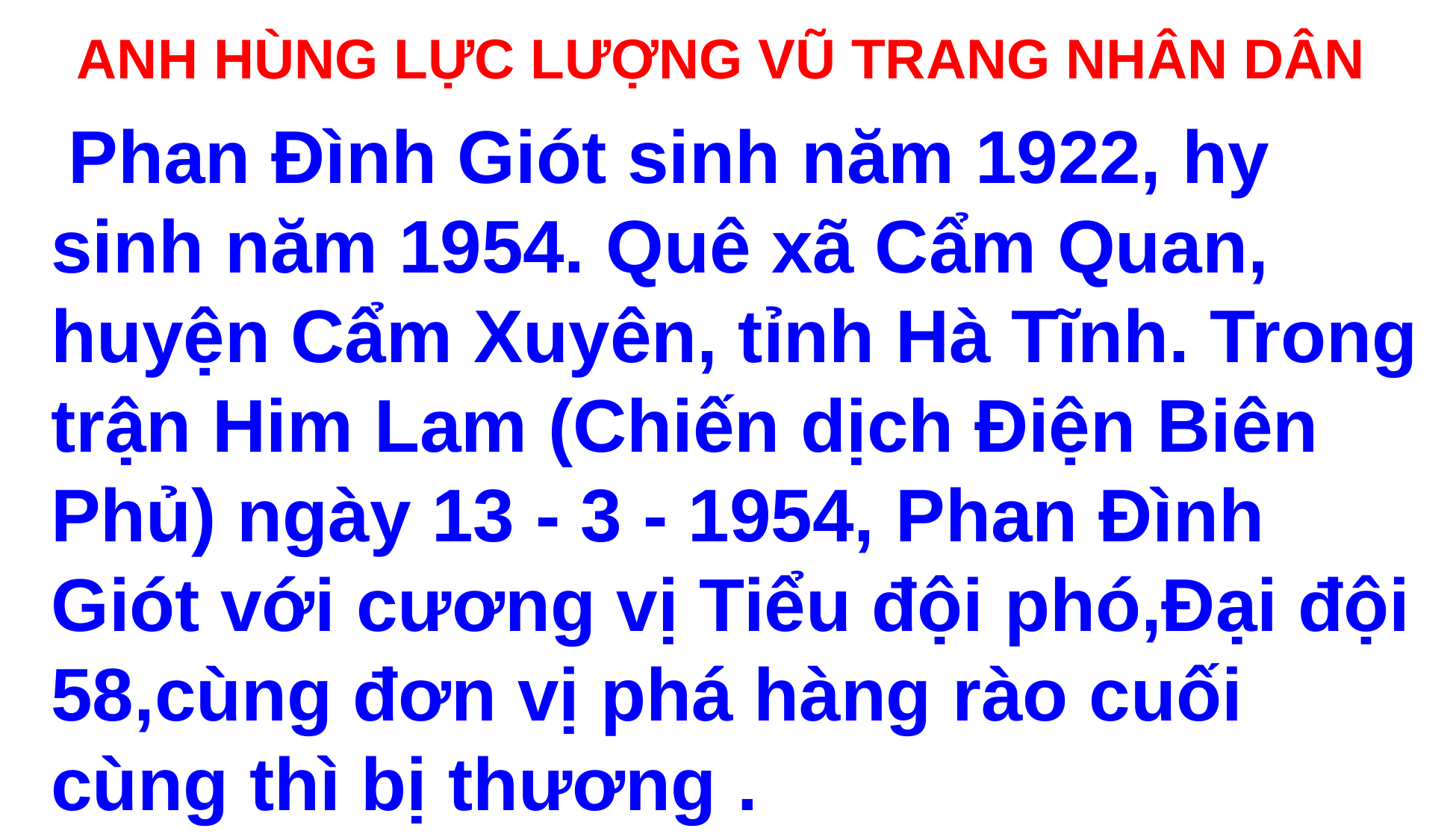

ANH HÙNG LỰC LƯỢNG VŨ TRANG NHÂN DÂN
 Phan Đình Giót sinh năm 1922, hy sinh năm 1954. Quê xã Cẩm Quan,  huyện Cẩm Xuyên, tỉnh Hà Tĩnh. Trong trận Him Lam (Chiến dịch Điện Biên Phủ) ngày 13 - 3 - 1954, Phan Đình Giót với cương vị Tiểu đội phó,Đại đội 58,cùng đơn vị phá hàng rào cuối cùng thì bị thương .